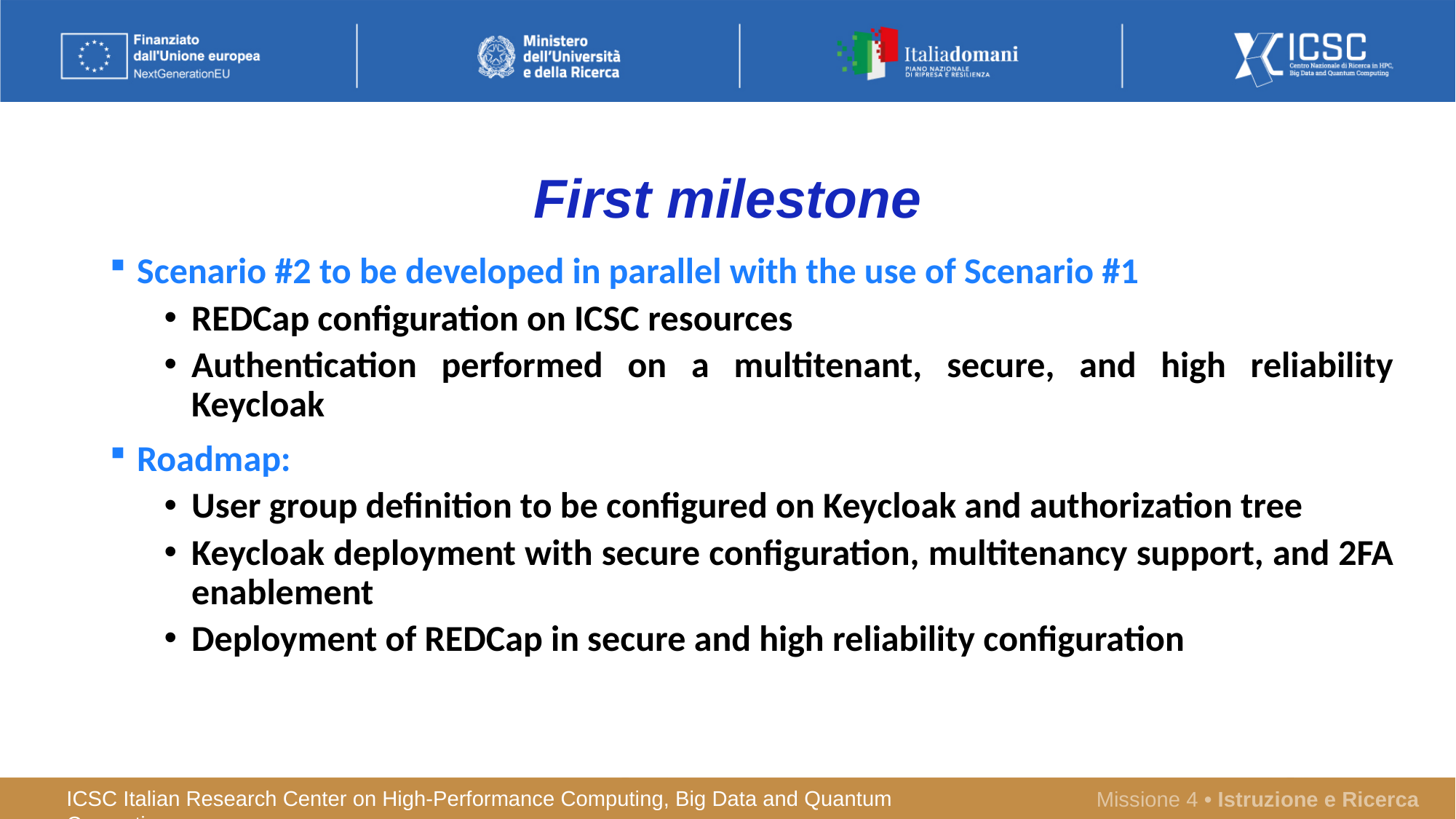

# First milestone
Scenario #2 to be developed in parallel with the use of Scenario #1
REDCap configuration on ICSC resources
Authentication performed on a multitenant, secure, and high reliability Keycloak
Roadmap:
User group definition to be configured on Keycloak and authorization tree
Keycloak deployment with secure configuration, multitenancy support, and 2FA enablement
Deployment of REDCap in secure and high reliability configuration